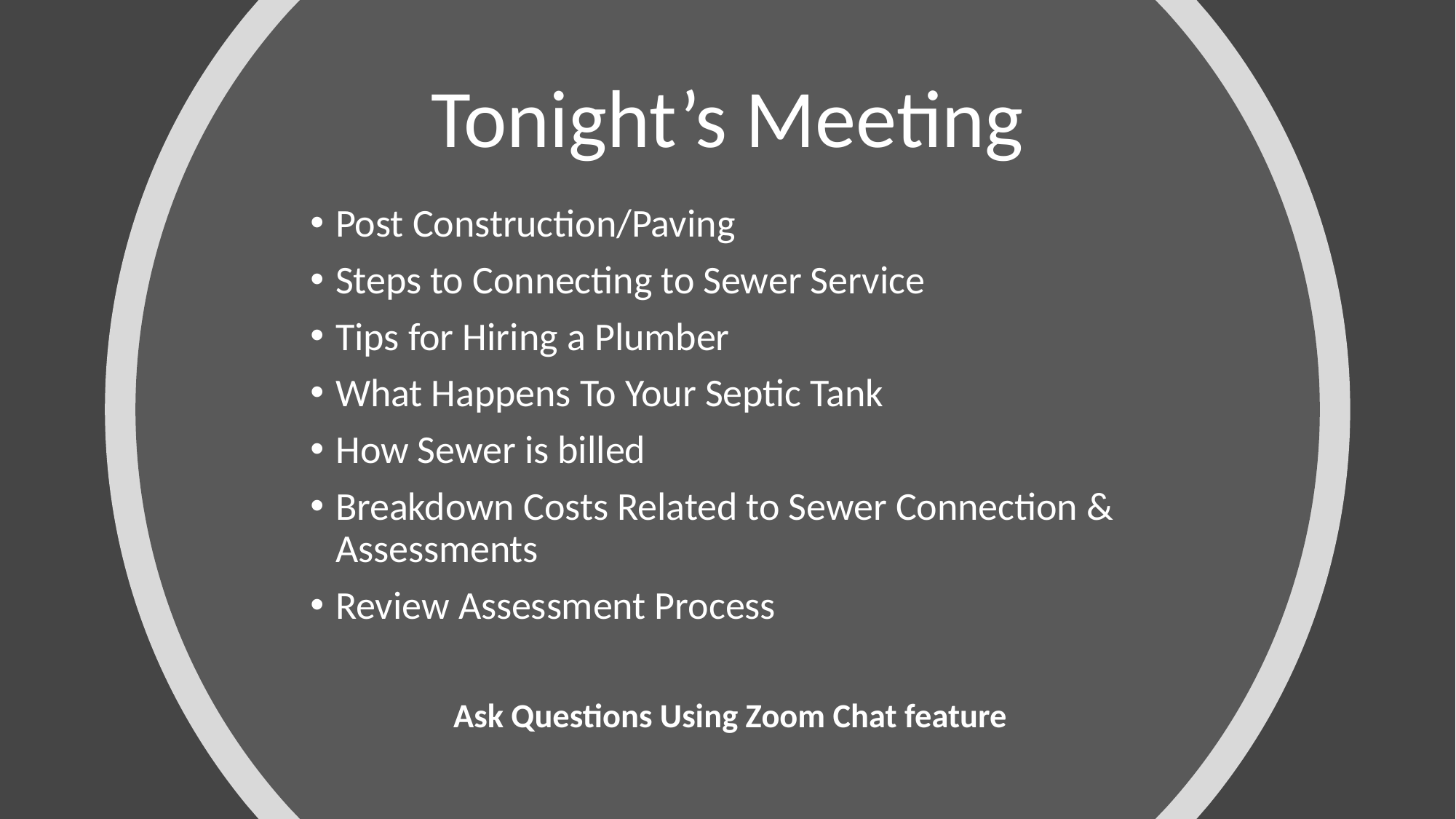

# Tonight’s Meeting
Post Construction/Paving
Steps to Connecting to Sewer Service
Tips for Hiring a Plumber
What Happens To Your Septic Tank
How Sewer is billed
Breakdown Costs Related to Sewer Connection & Assessments
Review Assessment Process

Ask Questions Using Zoom Chat feature